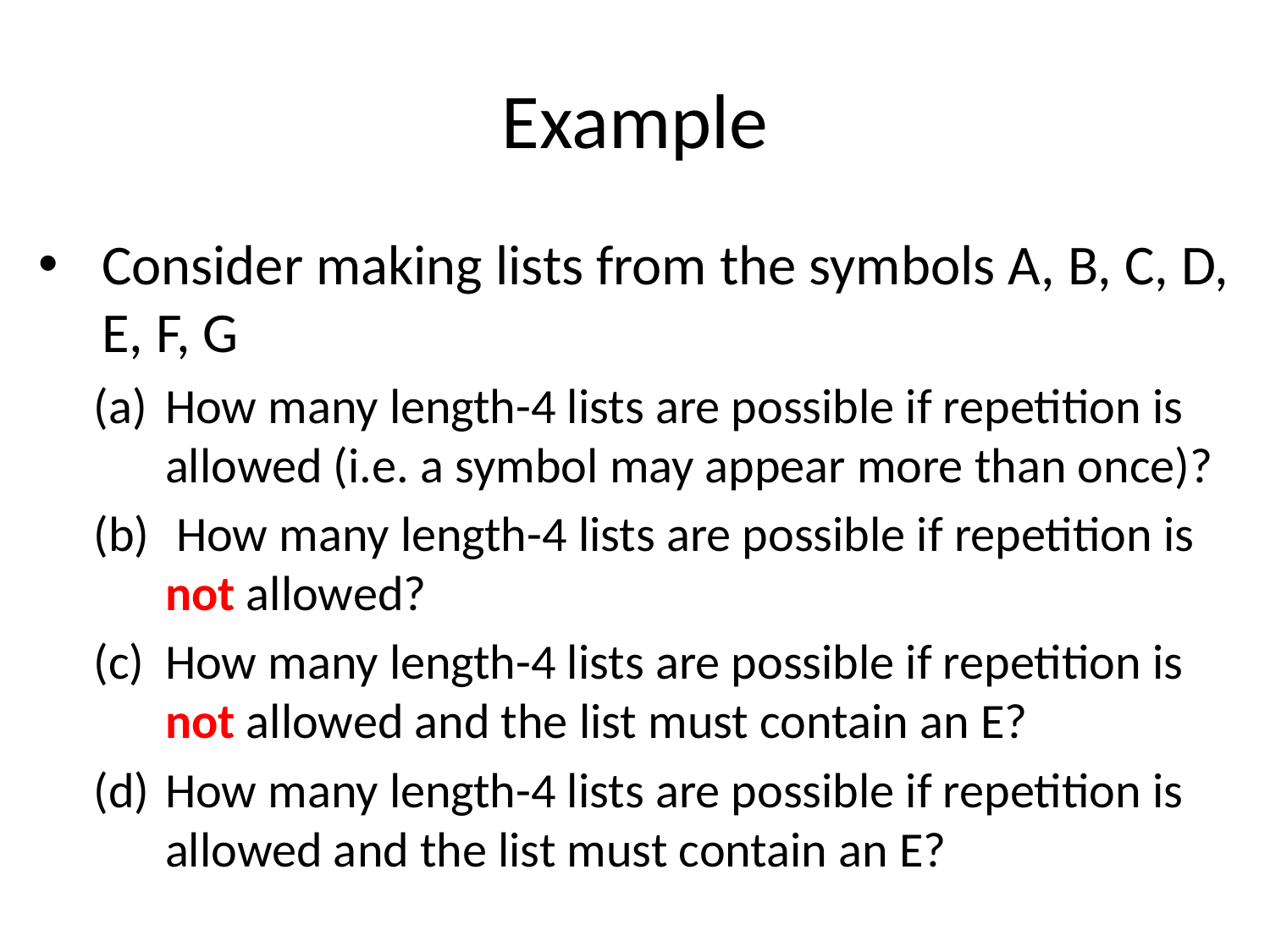

# Example
Consider making lists from the symbols A, B, C, D, E, F, G
How many length-4 lists are possible if repetition is allowed (i.e. a symbol may appear more than once)?
 How many length-4 lists are possible if repetition is not allowed?
How many length-4 lists are possible if repetition is not allowed and the list must contain an E?
How many length-4 lists are possible if repetition is allowed and the list must contain an E?